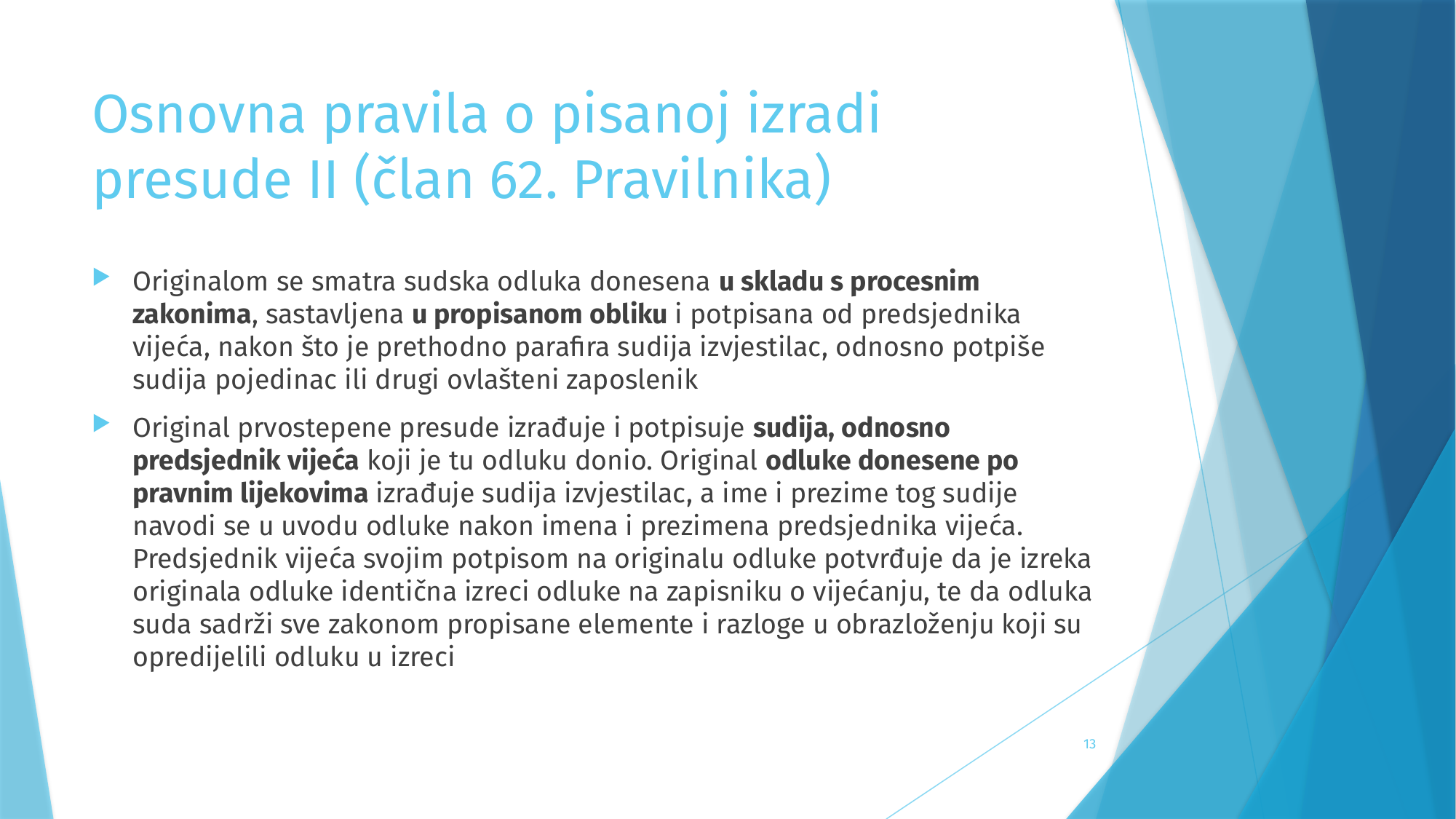

# Osnovna pravila o pisanoj izradi presude II (član 62. Pravilnika)
Originalom se smatra sudska odluka donesena u skladu s procesnim zakonima, sastavljena u propisanom obliku i potpisana od predsjednika vijeća, nakon što je prethodno parafira sudija izvjestilac, odnosno potpiše sudija pojedinac ili drugi ovlašteni zaposlenik
Original prvostepene presude izrađuje i potpisuje sudija, odnosno predsjednik vijeća koji je tu odluku donio. Original odluke donesene po pravnim lijekovima izrađuje sudija izvjestilac, a ime i prezime tog sudije navodi se u uvodu odluke nakon imena i prezimena predsjednika vijeća. Predsjednik vijeća svojim potpisom na originalu odluke potvrđuje da je izreka originala odluke identična izreci odluke na zapisniku o vijećanju, te da odluka suda sadrži sve zakonom propisane elemente i razloge u obrazloženju koji su opredijelili odluku u izreci
13